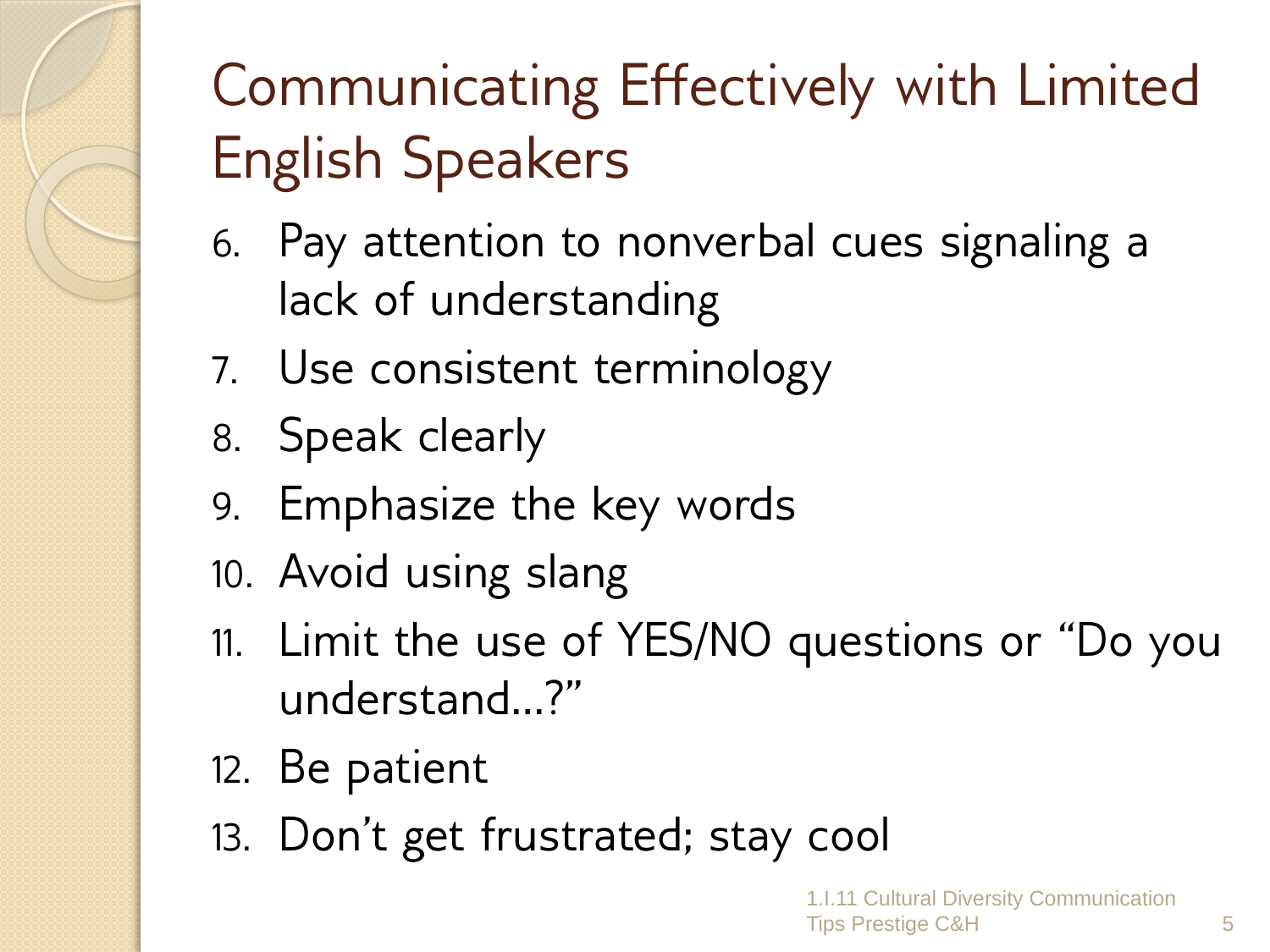

# Communicating Effectively with Limited English Speakers
Pay attention to nonverbal cues signaling a lack of understanding
Use consistent terminology
Speak clearly
Emphasize the key words
Avoid using slang
Limit the use of YES/NO questions or “Do you understand…?”
Be patient
Don’t get frustrated; stay cool
1.I.11 Cultural Diversity Communication Tips Prestige C&H
5